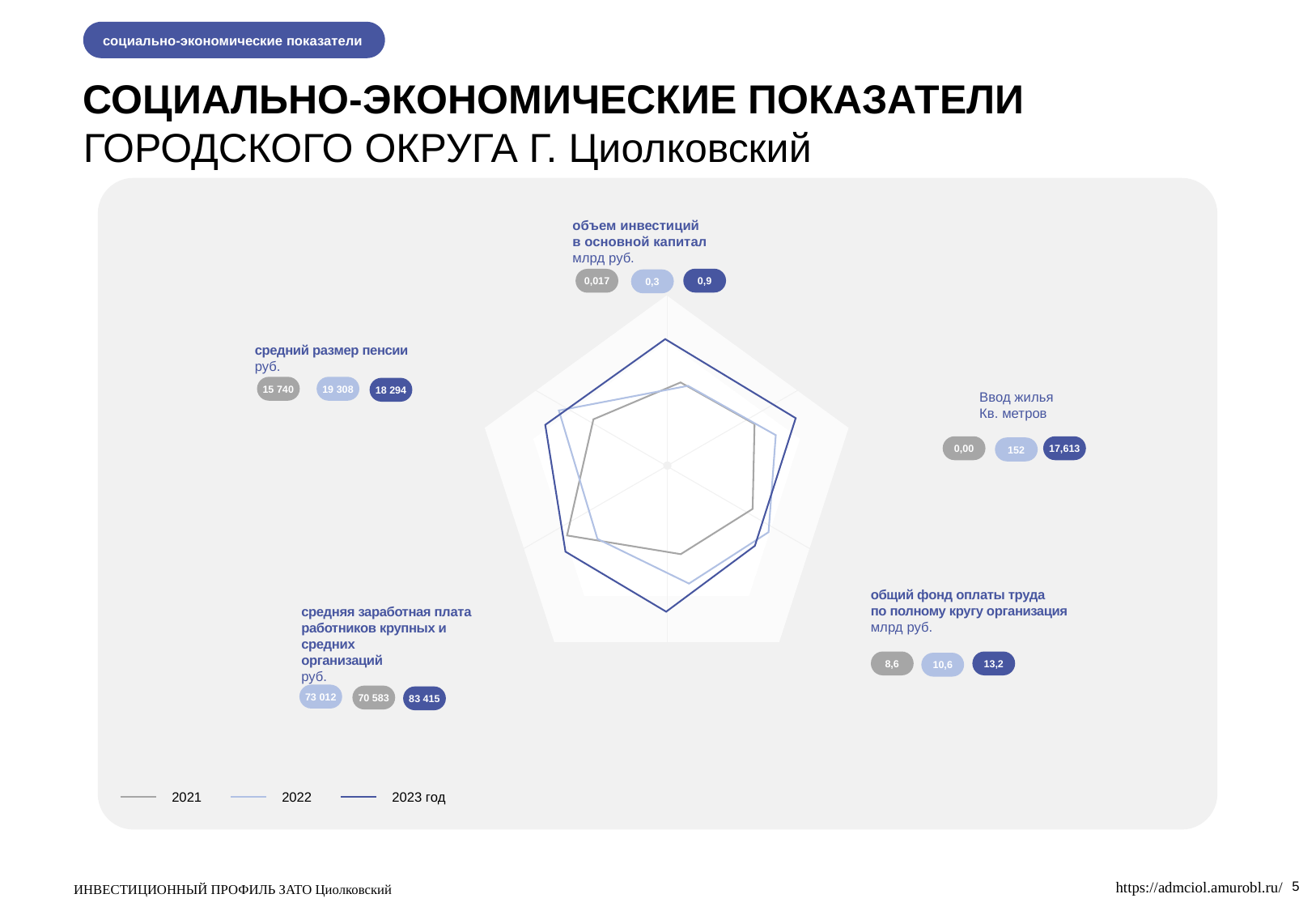

социально-экономические показатели
СОЦИАЛЬНО-ЭКОНОМИЧЕСКИЕ ПОКАЗАТЕЛИ
ГОРОДСКОГО ОКРУГА Г. Циолковский

объем инвестиций
в основной капитал млрд руб.
0,9
0,017
0,3

средний размер пенсии
руб.

15 740
19 308
18 294

Ввод жилья
Кв. метров
0,00
17,613
152
общий фонд оплаты труда       по полному кругу организация
млрд руб.
средняя заработная плата
работников крупных и средних
организаций
руб.
8,6
13,2
10,6
73 012
70 583
83 415
2021
2022
2023 год
https://admciol.amurobl.ru/
5
ИНВЕСТИЦИОННЫЙ ПРОФИЛЬ ЗАТО Циолковский